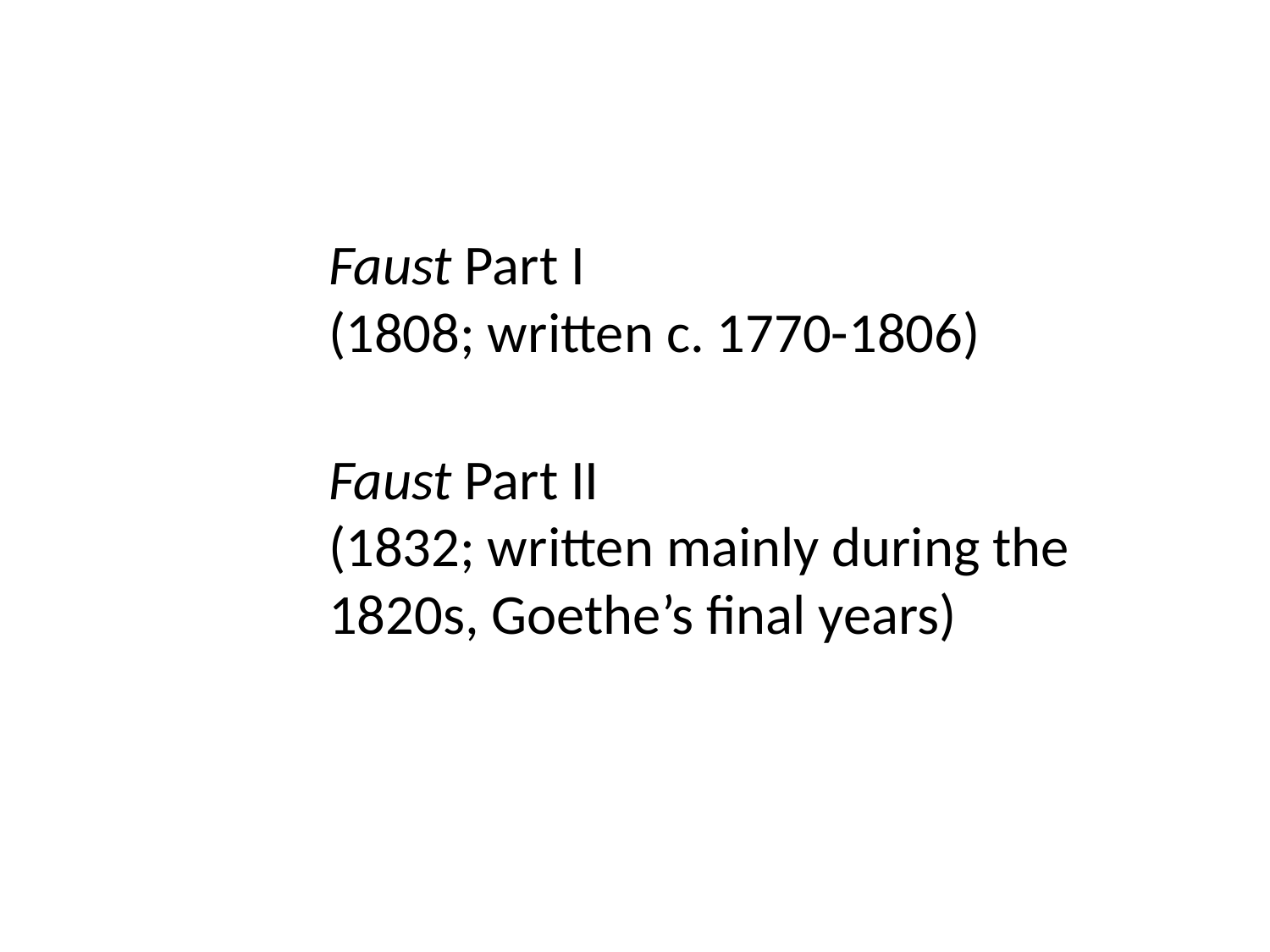

#
Faust Part I
(1808; written c. 1770-1806)
Faust Part II
(1832; written mainly during the 1820s, Goethe’s final years)